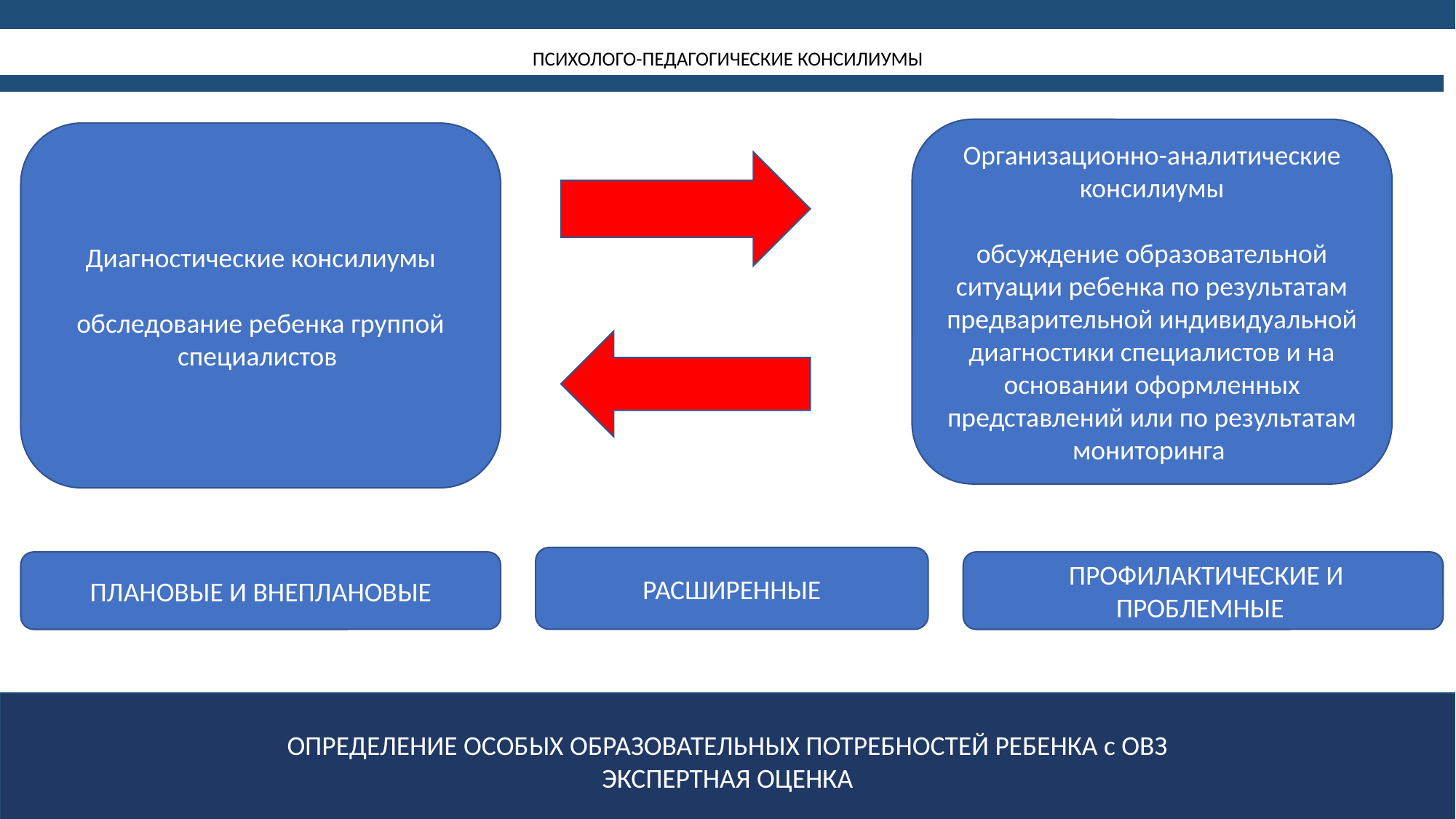

# ПСИХОЛОГО-ПЕДАГОГИЧЕСКИЕ КОНСИЛИУМЫ

Организационно-аналитические консилиумы

обсуждение образовательной ситуации ребенка по результатам предварительной индивидуальной диагностики специалистов и на основании оформленных представлений или по результатам мониторинга
Диагностические консилиумы

обследование ребенка группой специалистов

РАСШИРЕННЫЕ
 ПЛАНОВЫЕ И ВНЕПЛАНОВЫЕ
 ПРОФИЛАКТИЧЕСКИЕ И ПРОБЛЕМНЫЕ
ОПРЕДЕЛЕНИЕ ОСОБЫХ ОБРАЗОВАТЕЛЬНЫХ ПОТРЕБНОСТЕЙ РЕБЕНКА с ОВЗ
ЭКСПЕРТНАЯ ОЦЕНКА